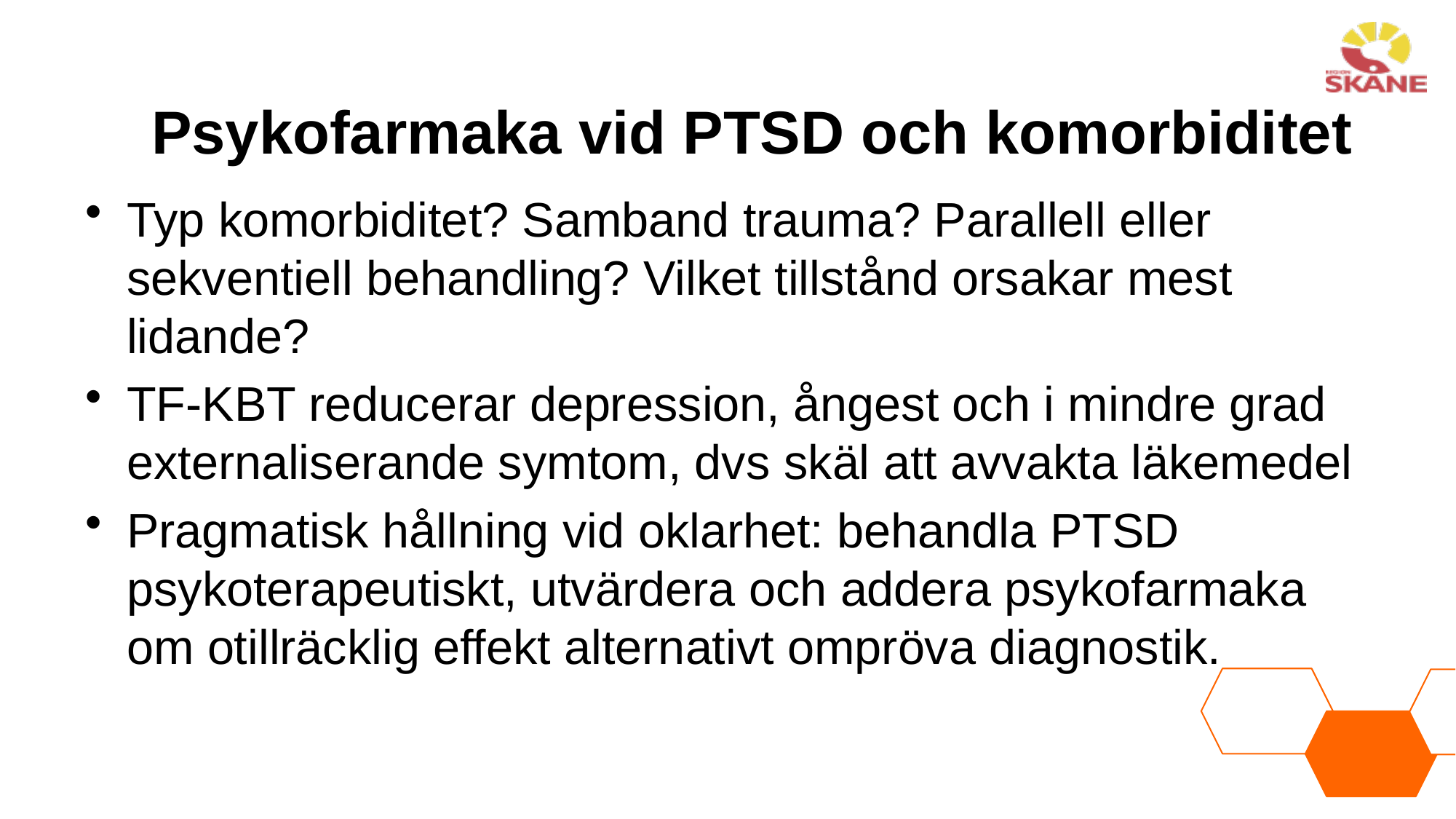

# Psykofarmaka vid PTSD och komorbiditet
Typ komorbiditet? Samband trauma? Parallell eller sekventiell behandling? Vilket tillstånd orsakar mest lidande?
TF-KBT reducerar depression, ångest och i mindre grad externaliserande symtom, dvs skäl att avvakta läkemedel
Pragmatisk hållning vid oklarhet: behandla PTSD psykoterapeutiskt, utvärdera och addera psykofarmaka om otillräcklig effekt alternativt ompröva diagnostik.